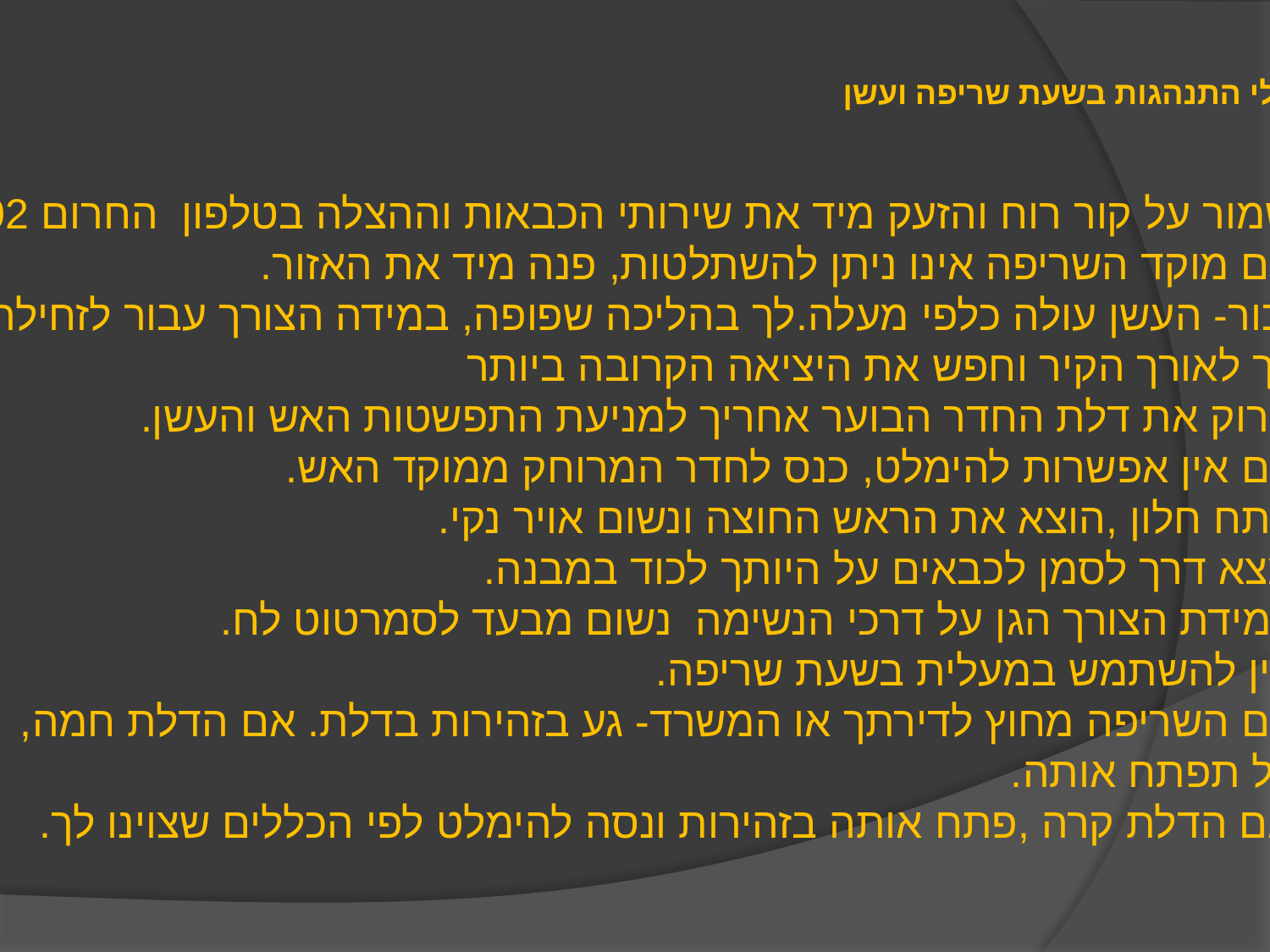

כללי התנהגות בשעת שריפה ועשן

שמור על קור רוח והזעק מיד את שירותי הכבאות וההצלה בטלפון  החרום 102.
אם מוקד השריפה אינו ניתן להשתלטות, פנה מיד את האזור.
זכור- העשן עולה כלפי מעלה.לך בהליכה שפופה, במידה הצורך עבור לזחילה.
לך לאורך הקיר וחפש את היציאה הקרובה ביותר
טרוק את דלת החדר הבוער אחריך למניעת התפשטות האש והעשן.
אם אין אפשרות להימלט, כנס לחדר המרוחק ממוקד האש.
פתח חלון ,הוצא את הראש החוצה ונשום אויר נקי.
מצא דרך לסמן לכבאים על היותך לכוד במבנה.
במידת הצורך הגן על דרכי הנשימה  נשום מבעד לסמרטוט לח.
אין להשתמש במעלית בשעת שריפה.
אם השריפה מחוץ לדירתך או המשרד- גע בזהירות בדלת. אם הדלת חמה,
 אל תפתח אותה.
*אם הדלת קרה ,פתח אותה בזהירות ונסה להימלט לפי הכללים שצוינו לך.